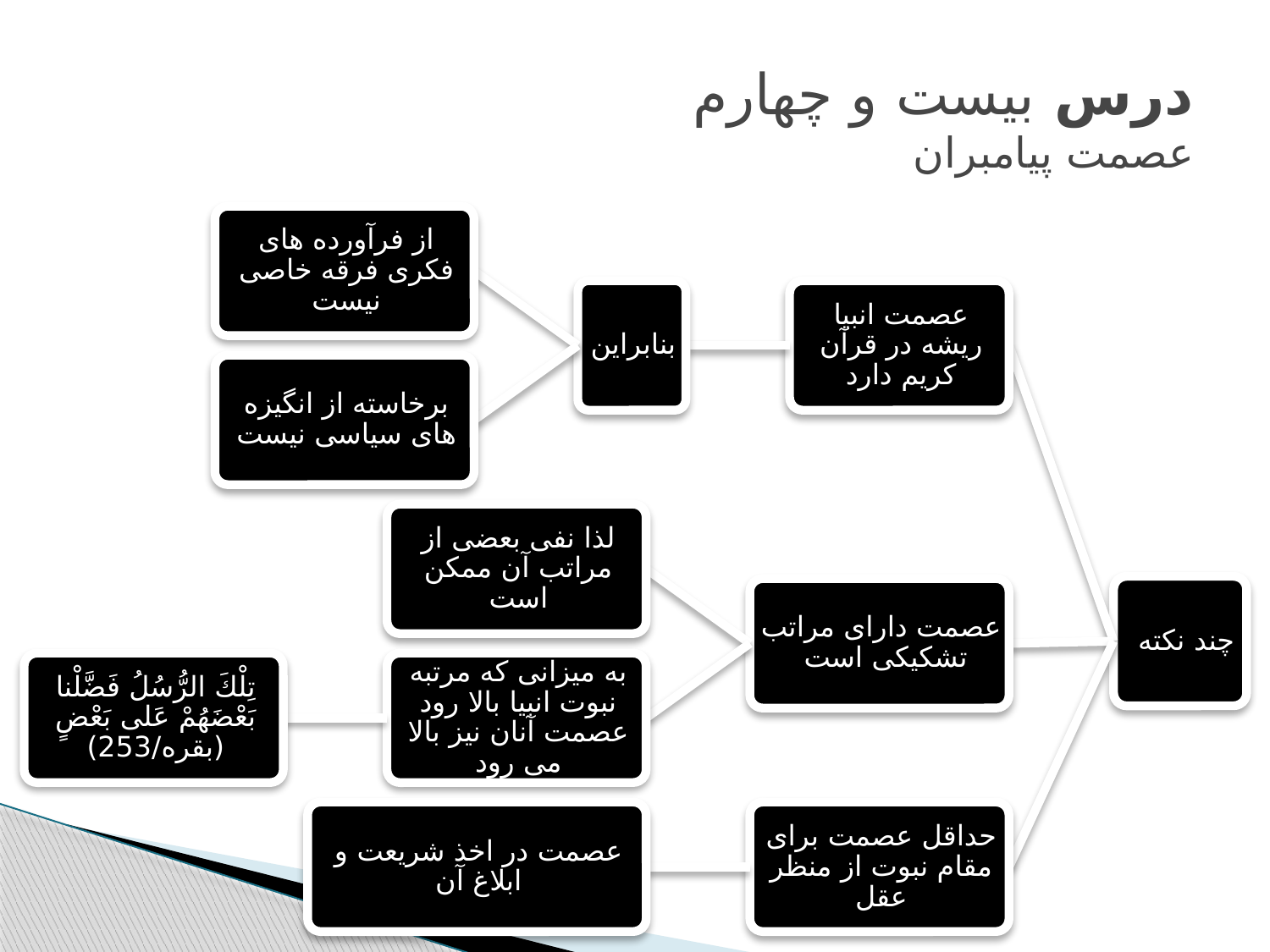

# درس بیست و چهارم عصمت پیامبران
چند نکته

عصمت انبیا ریشه در قرآن کریم دارد

بنابراین

از فرآورده های فکری فرقه خاصی نیست

برخاسته از انگیزه های سیاسی نیست

عصمت دارای مراتب تشکیکی است

لذا نفی بعضی از مراتب آن ممکن است

به میزانی که مرتبه نبوت انبیا بالا رود عصمت آنان نیز بالا می رود

تِلْكَ الرُّسُلُ فَضَّلْنا بَعْضَهُمْ عَلى‏ بَعْضٍ (بقره/253)

حداقل عصمت برای مقام نبوت از منظر عقل

عصمت در اخذ شریعت و ابلاغ آن